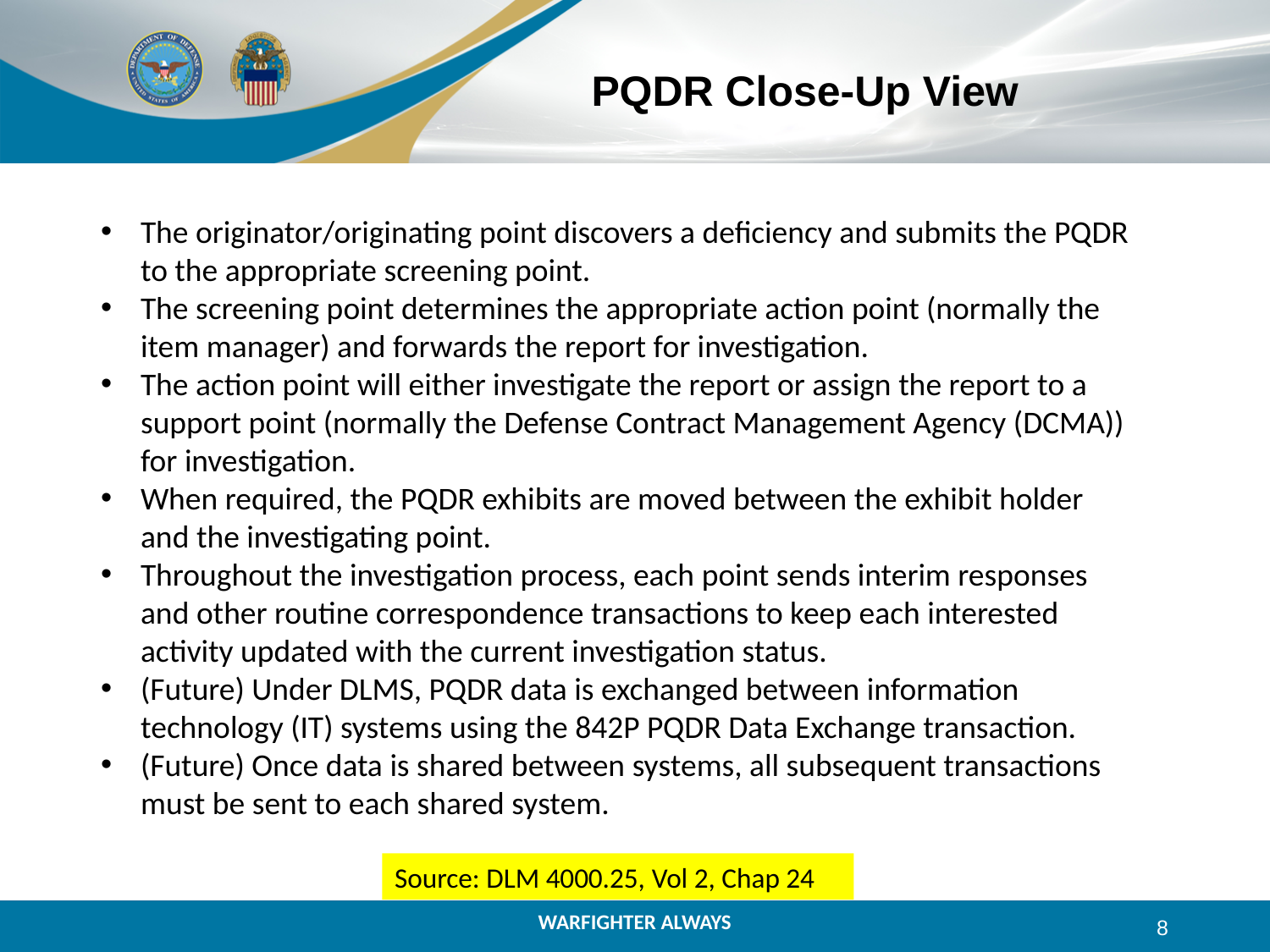

# PQDR Close-Up View
The originator/originating point discovers a deficiency and submits the PQDR to the appropriate screening point.
The screening point determines the appropriate action point (normally the item manager) and forwards the report for investigation.
The action point will either investigate the report or assign the report to a support point (normally the Defense Contract Management Agency (DCMA)) for investigation.
When required, the PQDR exhibits are moved between the exhibit holder and the investigating point.
Throughout the investigation process, each point sends interim responses and other routine correspondence transactions to keep each interested activity updated with the current investigation status.
(Future) Under DLMS, PQDR data is exchanged between information technology (IT) systems using the 842P PQDR Data Exchange transaction.
(Future) Once data is shared between systems, all subsequent transactions must be sent to each shared system.

Source: DLM 4000.25, Vol 2, Chap 24
8